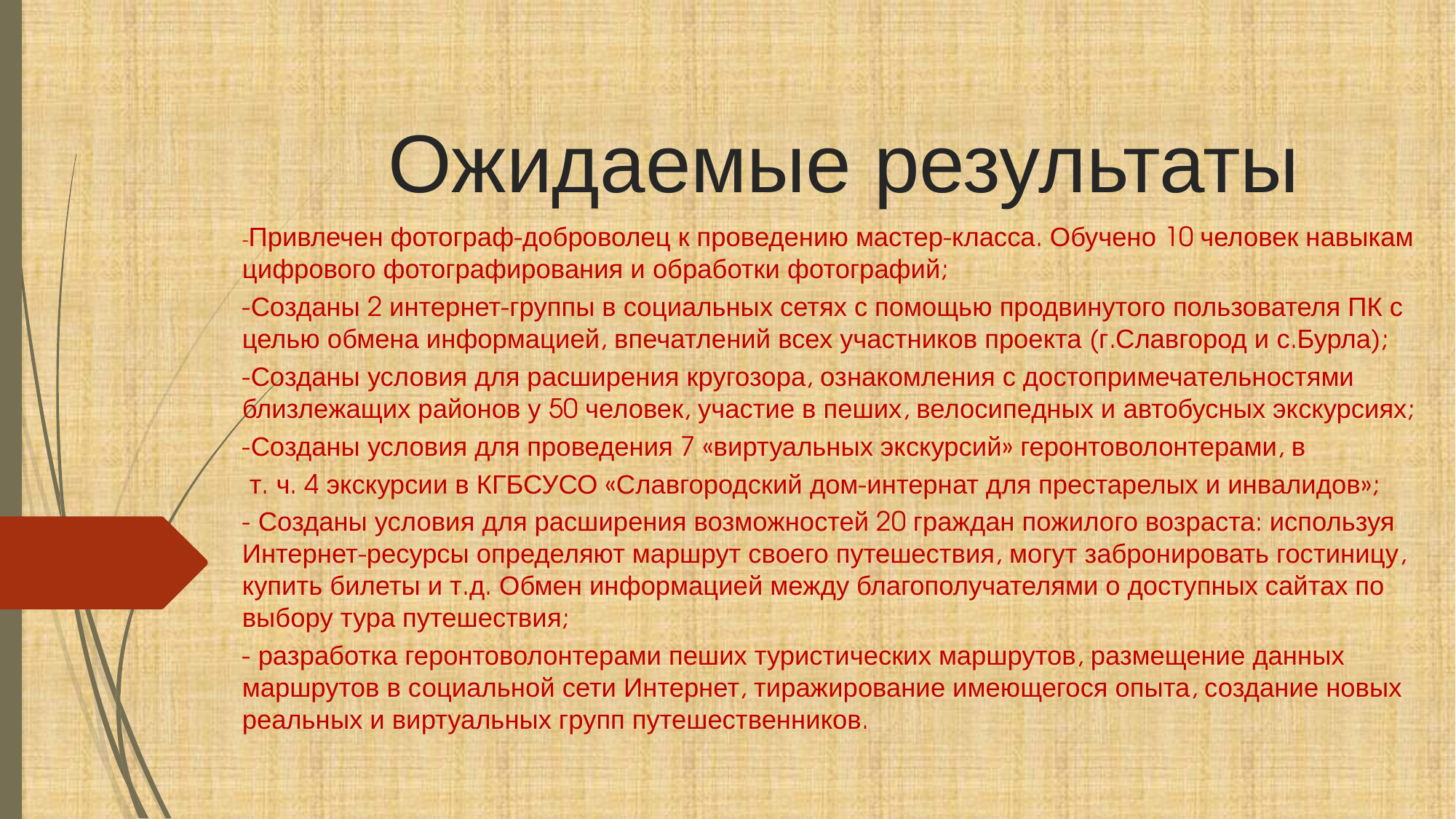

# Ожидаемые результаты
​-Привлечен фотограф-доброволец к проведению мастер-класса​. Обучено 10 человек навыкам цифрового фотографирования и обработки фотографий;
-Созданы 2 интернет-группы в социальных сетях с помощью продвинутого пользователя ПК с целью обмена информацией, впечатлений всех участников проекта (г.Славгород и с.Бурла);
-Созданы условия для расширения кругозора, ознакомления с достопримечательностями близлежащих районов у 50 человек, участие в пеших, велосипедных и автобусных экскурсиях;
-Созданы условия для проведения 7 «виртуальных экскурсий» геронтоволонтерами, в
 т. ч. 4 экскурсии в КГБСУСО «Славгородский дом-интернат для престарелых и инвалидов»;
- Созданы условия для расширения возможностей 20 граждан пожилого возраста: используя Интернет-ресурсы определяют маршрут своего путешествия, могут забронировать гостиницу, купить билеты и т.д. Обмен информацией между благополучателями о доступных сайтах по выбору тура путешествия;
- разработка геронтоволонтерами пеших туристических маршрутов, размещение данных маршрутов в социальной сети Интернет, тиражирование имеющегося опыта, создание новых реальных и виртуальных групп путешественников.